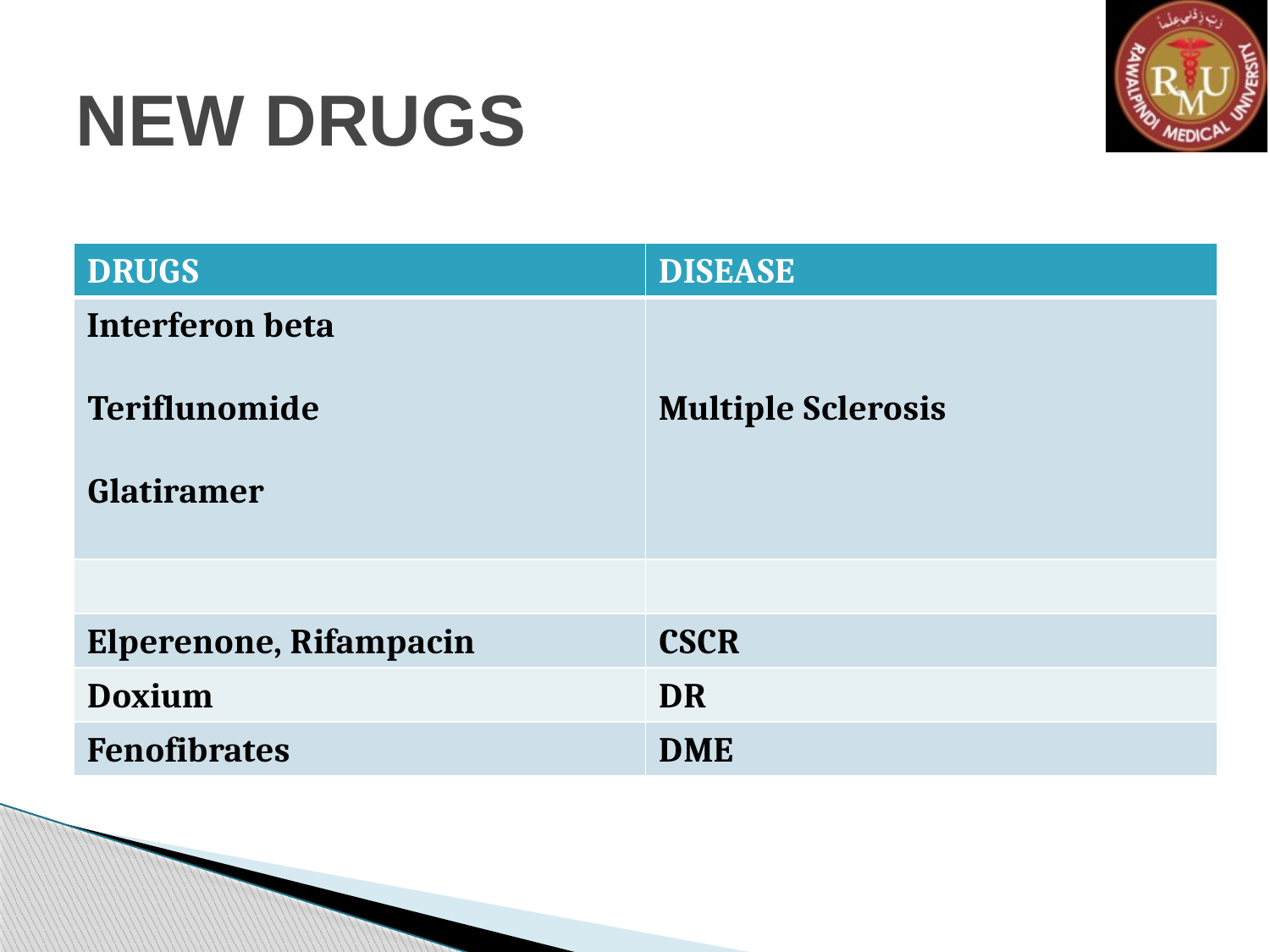

# NEW DRUGS
| DRUGS | DISEASE |
| --- | --- |
| Interferon beta Teriflunomide Glatiramer | Multiple Sclerosis |
|  |  |
| Elperenone, Rifampacin | CSCR |
| Doxium | DR |
| Fenofibrates | DME |